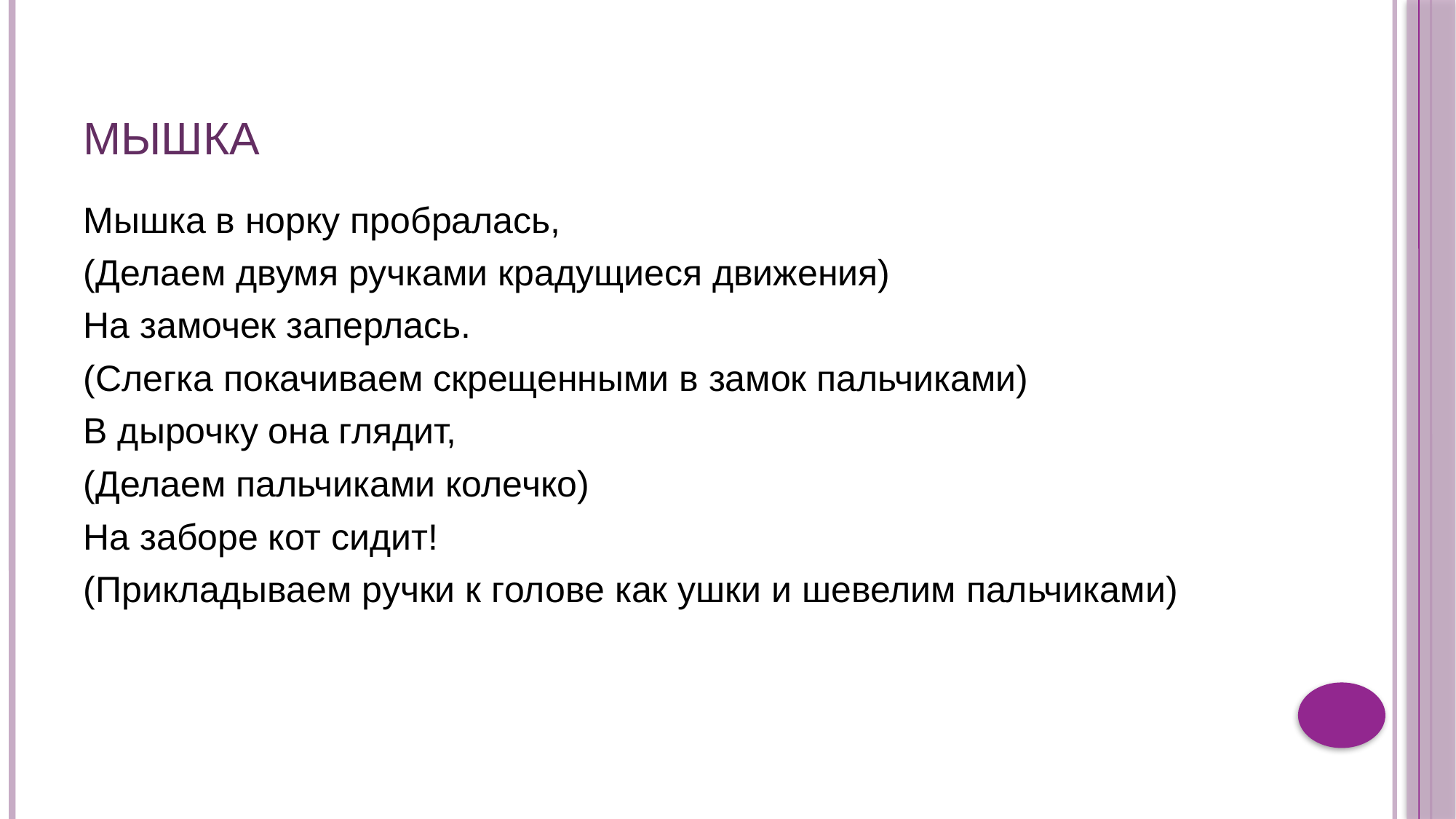

# Мышка
Мышка в норку пробралась,
(Делаем двумя ручками крадущиеся движения)
На замочек заперлась.
(Слегка покачиваем скрещенными в замок пальчиками)
В дырочку она глядит,
(Делаем пальчиками колечко)
На заборе кот сидит!
(Прикладываем ручки к голове как ушки и шевелим пальчиками)